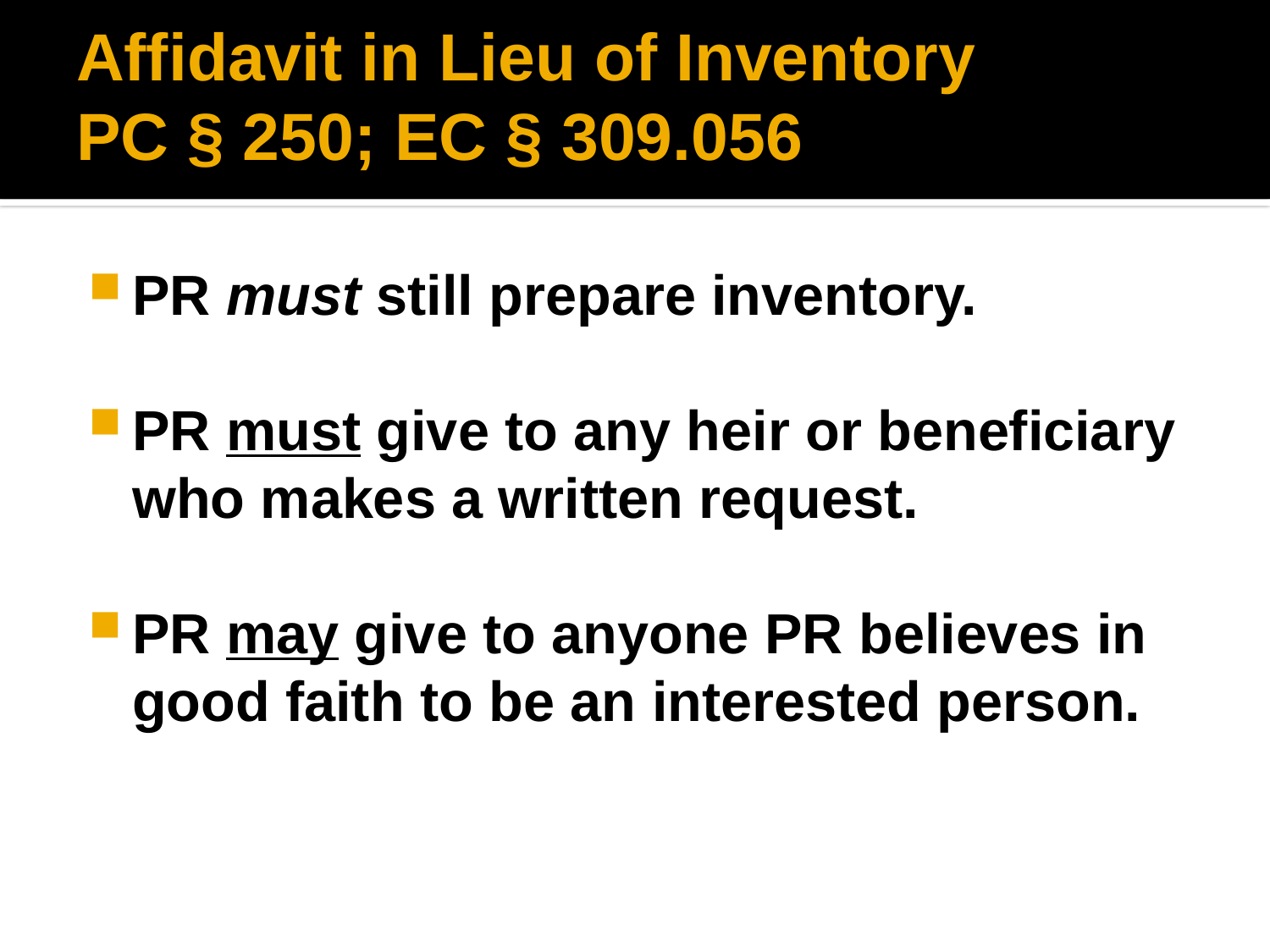

# Affidavit in Lieu of Inventory PC § 250; EC § 309.056
PR must still prepare inventory.

PR must give to any heir or beneficiary who makes a written request.

PR may give to anyone PR believes in good faith to be an interested person.